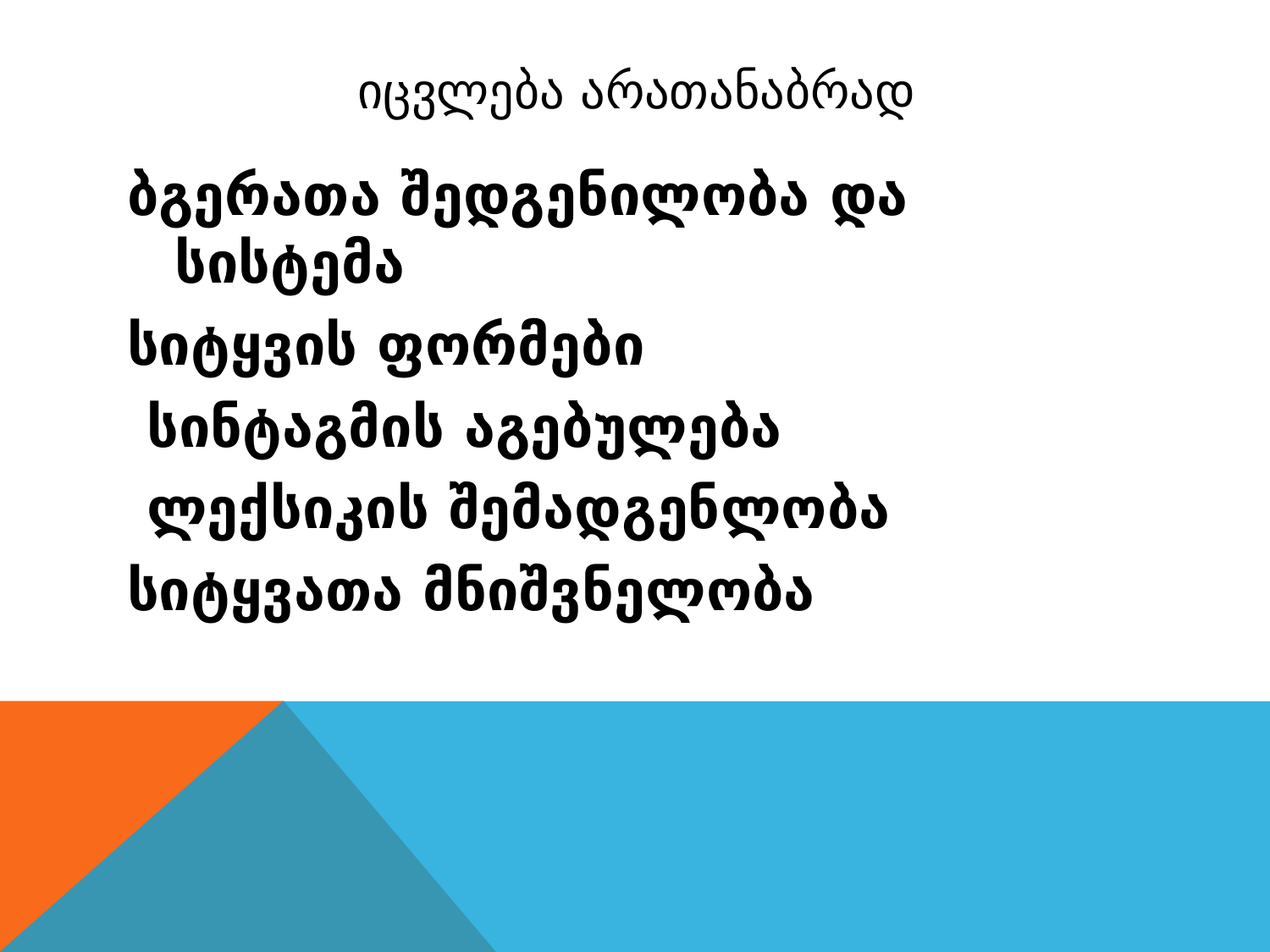

# იცვლება არათანაბრად
ბგერათა შედგენილობა და სისტემა
სიტყვის ფორმები
 სინტაგმის აგებულება
 ლექსიკის შემადგენლობა
სიტყვათა მნიშვნელობა